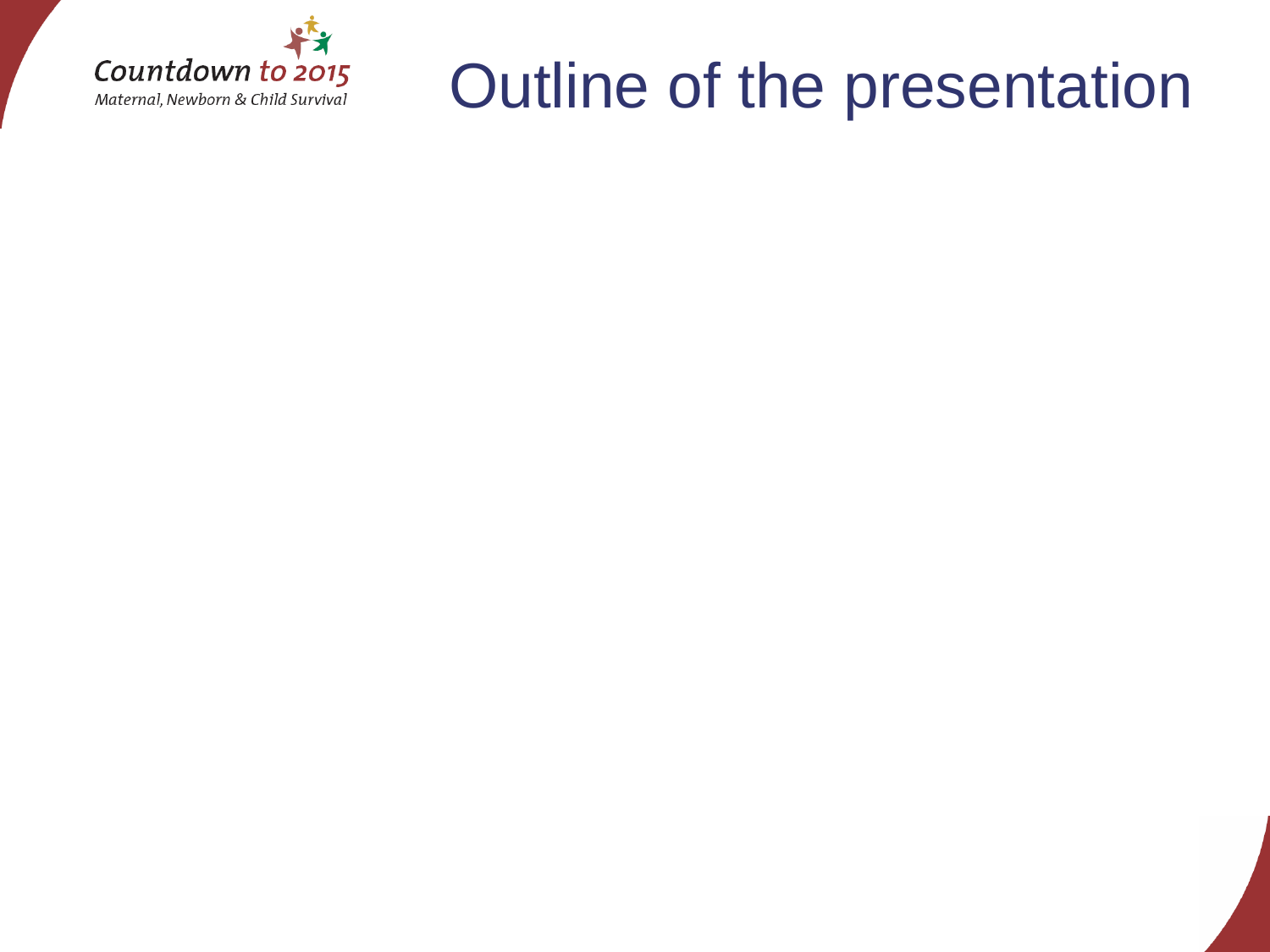

# Outline of the presentation
Rationale for community case management of childhood illness (CCM) in Malawi

Characteristics of the approach

Status of implementation

Results of quality of care assessment

What has worked and tackling challenges